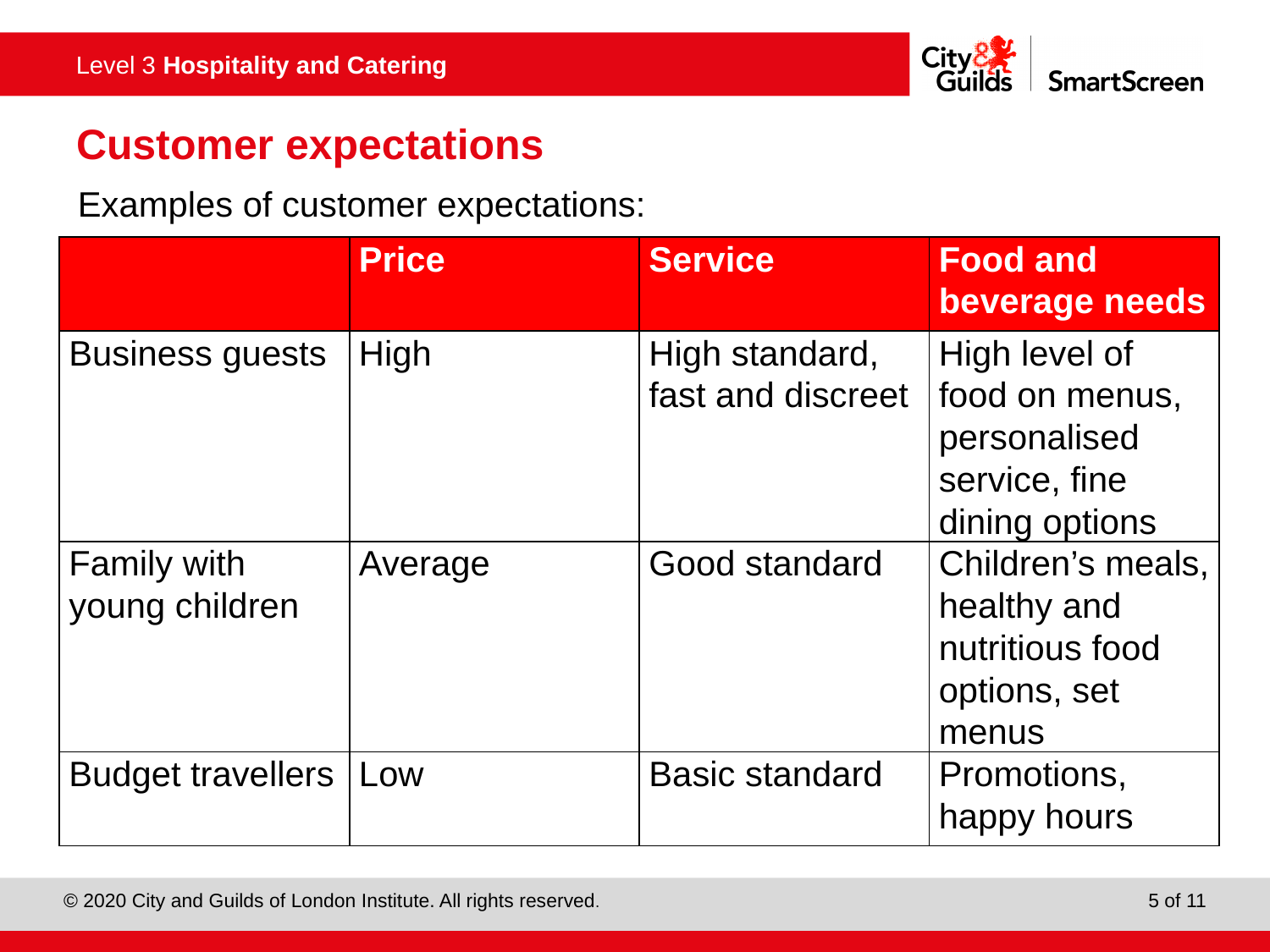

# Customer expectations
Examples of customer expectations:

|  | Price | Service | Food and beverage needs |
| --- | --- | --- | --- |
| Business guests | High | High standard, fast and discreet | High level of food on menus, personalised service, fine dining options |
| Family with young children | Average | Good standard | Children’s meals, healthy and nutritious food options, set menus |
| Budget travellers | Low | Basic standard | Promotions, happy hours |